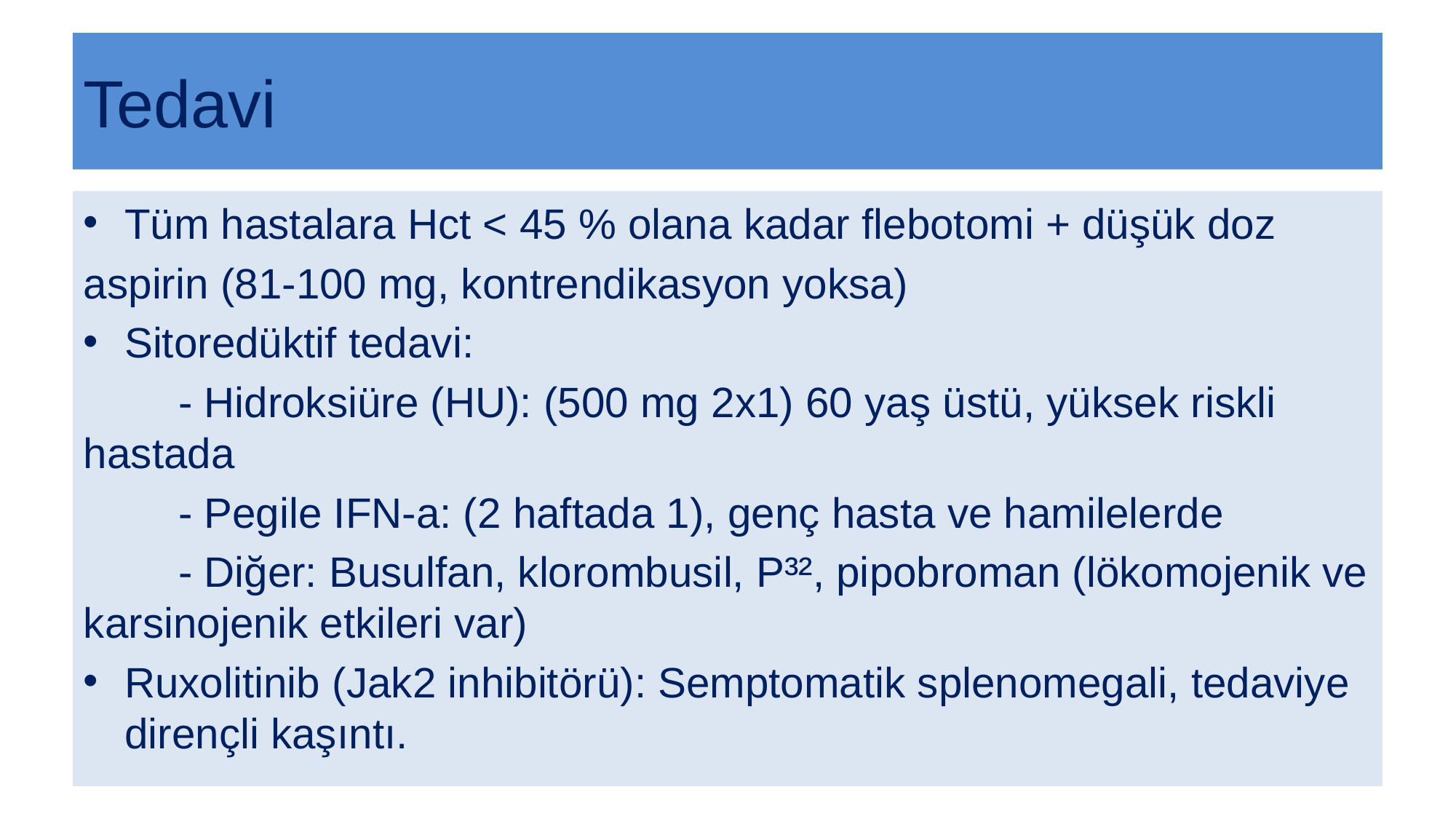

# Tedavi
Tüm hastalara Hct < 45 % olana kadar flebotomi + düşük doz
aspirin (81-100 mg, kontrendikasyon yoksa)
Sitoredüktif tedavi:
        - Hidroksiüre (HU): (500 mg 2x1) 60 yaş üstü, yüksek riskli hastada
        - Pegile IFN-a: (2 haftada 1), genç hasta ve hamilelerde
        - Diğer: Busulfan, klorombusil, P³², pipobroman (lökomojenik ve karsinojenik etkileri var)
Ruxolitinib (Jak2 inhibitörü): Semptomatik splenomegali, tedaviye dirençli kaşıntı.